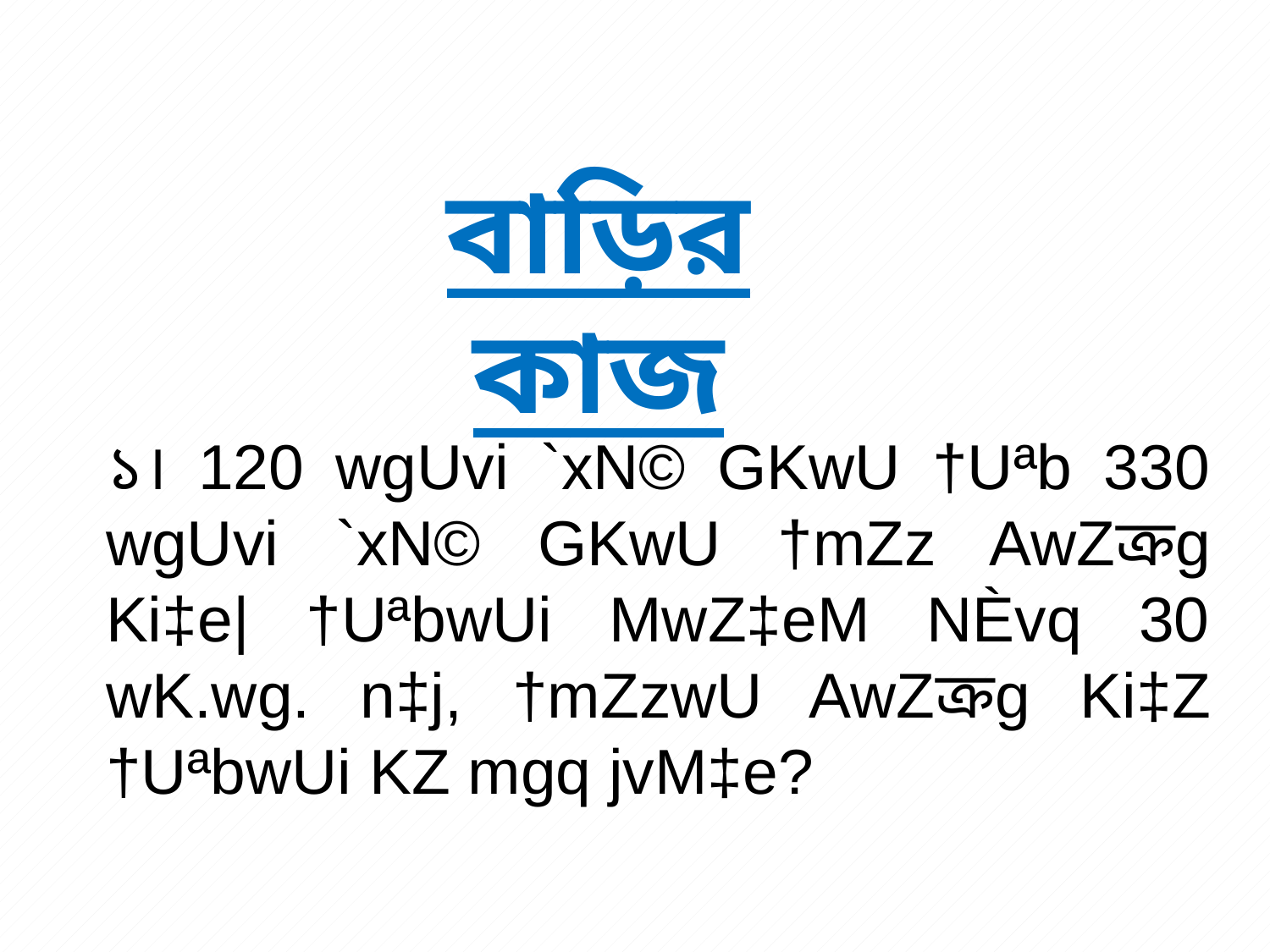

বাড়ির কাজ
১। 120 wgUvi `xN© GKwU †Uªb 330 wgUvi `xN© GKwU †mZz AwZক্রg Ki‡e| †UªbwUi MwZ‡eM NÈvq 30 wK.wg. n‡j, †mZzwU AwZক্রg Ki‡Z †UªbwUi KZ mgq jvM‡e?